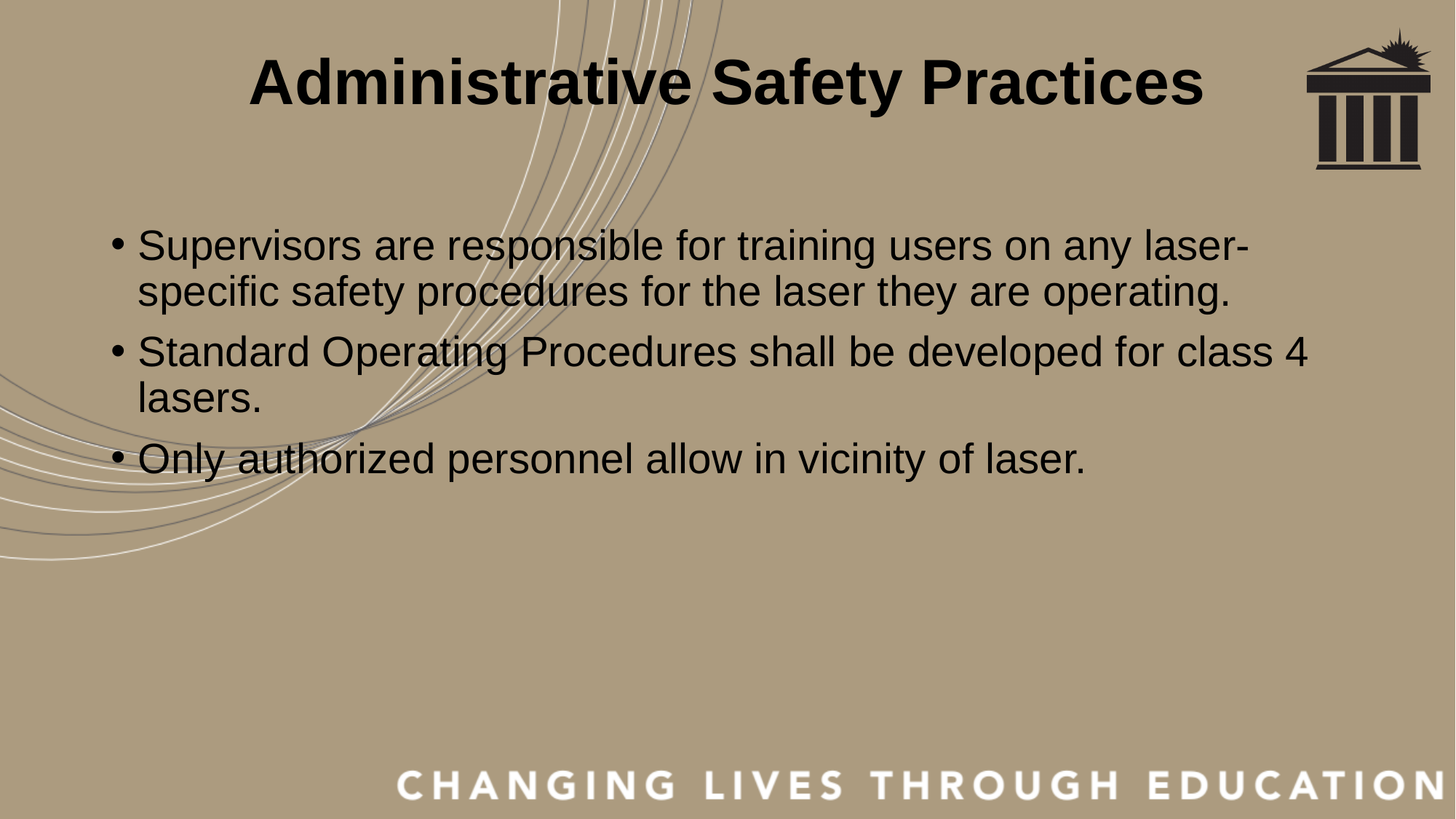

# Administrative Safety Practices
Supervisors are responsible for training users on any laser-specific safety procedures for the laser they are operating.
Standard Operating Procedures shall be developed for class 4 lasers.
Only authorized personnel allow in vicinity of laser.